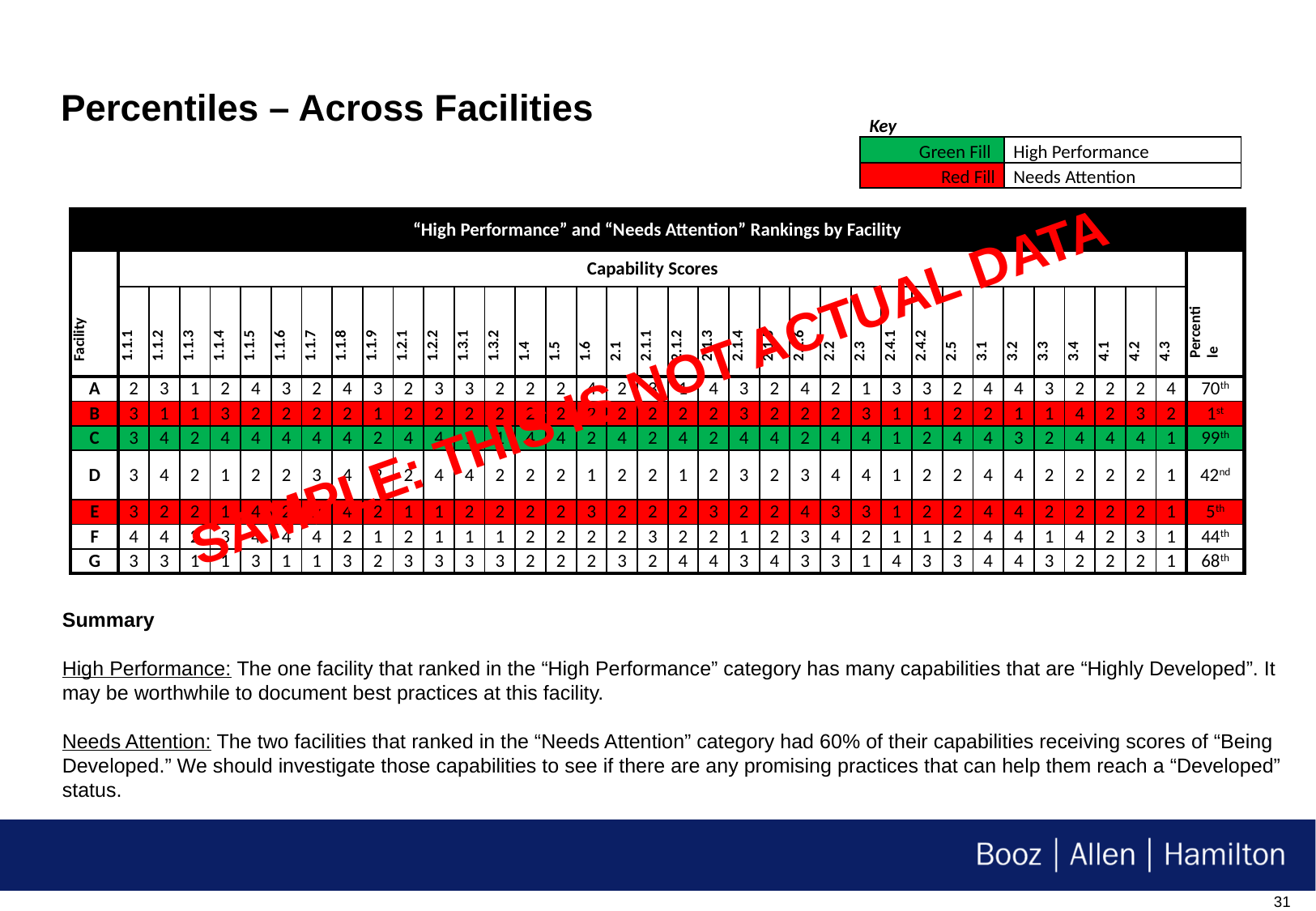

# Percentiles – Across Facilities
| Key |  |
| --- | --- |
| Green Fill | High Performance |
| Red Fill | Needs Attention |
| “High Performance” and “Needs Attention” Rankings by Facility |  |  |  |  |  |  |  |  |  |  |  |  |  |  |  |  |  |  |  |  |  |  |  |  |  |  |  |  |  |  |  |  |  |  |  |  |
| --- | --- | --- | --- | --- | --- | --- | --- | --- | --- | --- | --- | --- | --- | --- | --- | --- | --- | --- | --- | --- | --- | --- | --- | --- | --- | --- | --- | --- | --- | --- | --- | --- | --- | --- | --- | --- |
|  | Capability Scores |  |  |  |  |  |  |  |  |  |  |  |  |  |  |  |  |  |  |  |  |  |  |  |  |  |  |  |  |  |  |  |  |  |  |  |
| Facility | 1.1.1 | 1.1.2 | 1.1.3 | 1.1.4 | 1.1.5 | 1.1.6 | 1.1.7 | 1.1.8 | 1.1.9 | 1.2.1 | 1.2.2 | 1.3.1 | 1.3.2 | 1.4 | 1.5 | 1.6 | 2.1 | 2.1.1 | 2.1.2 | 2.1.3 | 2.1.4 | 2.1.5 | 2.1.6 | 2.2 | 2.3 | 2.4.1 | 2.4.2 | 2.5 | 3.1 | 3.2 | 3.3 | 3.4 | 4.1 | 4.2 | 4.3 | Percentile |
| A | 2 | 3 | 1 | 2 | 4 | 3 | 2 | 4 | 3 | 2 | 3 | 3 | 2 | 2 | 2 | 4 | 2 | 3 | 1 | 4 | 3 | 2 | 4 | 2 | 1 | 3 | 3 | 2 | 4 | 4 | 3 | 2 | 2 | 2 | 4 | 70th |
| B | 3 | 1 | 1 | 3 | 2 | 2 | 2 | 2 | 1 | 2 | 2 | 2 | 2 | 2 | 2 | 2 | 2 | 2 | 2 | 2 | 3 | 2 | 2 | 2 | 3 | 1 | 1 | 2 | 2 | 1 | 1 | 4 | 2 | 3 | 2 | 1st |
| C | 3 | 4 | 2 | 4 | 4 | 4 | 4 | 4 | 2 | 4 | 4 | 1 | 1 | 4 | 4 | 2 | 4 | 2 | 4 | 2 | 4 | 4 | 2 | 4 | 4 | 1 | 2 | 4 | 4 | 3 | 2 | 4 | 4 | 4 | 1 | 99th |
| D | 3 | 4 | 2 | 1 | 2 | 2 | 3 | 4 | 2 | 2 | 4 | 4 | 2 | 2 | 2 | 1 | 2 | 2 | 1 | 2 | 3 | 2 | 3 | 4 | 4 | 1 | 2 | 2 | 4 | 4 | 2 | 2 | 2 | 2 | 1 | 42nd |
| E | 3 | 2 | 2 | 1 | 4 | 2 | 2 | 4 | 2 | 1 | 1 | 2 | 2 | 2 | 2 | 3 | 2 | 2 | 2 | 3 | 2 | 2 | 4 | 3 | 3 | 1 | 2 | 2 | 4 | 4 | 2 | 2 | 2 | 2 | 1 | 5th |
| F | 4 | 4 | 2 | 3 | 4 | 4 | 4 | 2 | 1 | 2 | 1 | 1 | 1 | 2 | 2 | 2 | 2 | 3 | 2 | 2 | 1 | 2 | 3 | 4 | 2 | 1 | 1 | 2 | 4 | 4 | 1 | 4 | 2 | 3 | 1 | 44th |
| G | 3 | 3 | 1 | 1 | 3 | 1 | 1 | 3 | 2 | 3 | 3 | 3 | 3 | 2 | 2 | 2 | 3 | 2 | 4 | 4 | 3 | 4 | 3 | 3 | 1 | 4 | 3 | 3 | 4 | 4 | 3 | 2 | 2 | 2 | 1 | 68th |
SAMPLE: THIS IS NOT ACTUAL DATA
Summary

High Performance: The one facility that ranked in the “High Performance” category has many capabilities that are “Highly Developed”. It may be worthwhile to document best practices at this facility.

Needs Attention: The two facilities that ranked in the “Needs Attention” category had 60% of their capabilities receiving scores of “Being Developed.” We should investigate those capabilities to see if there are any promising practices that can help them reach a “Developed” status.